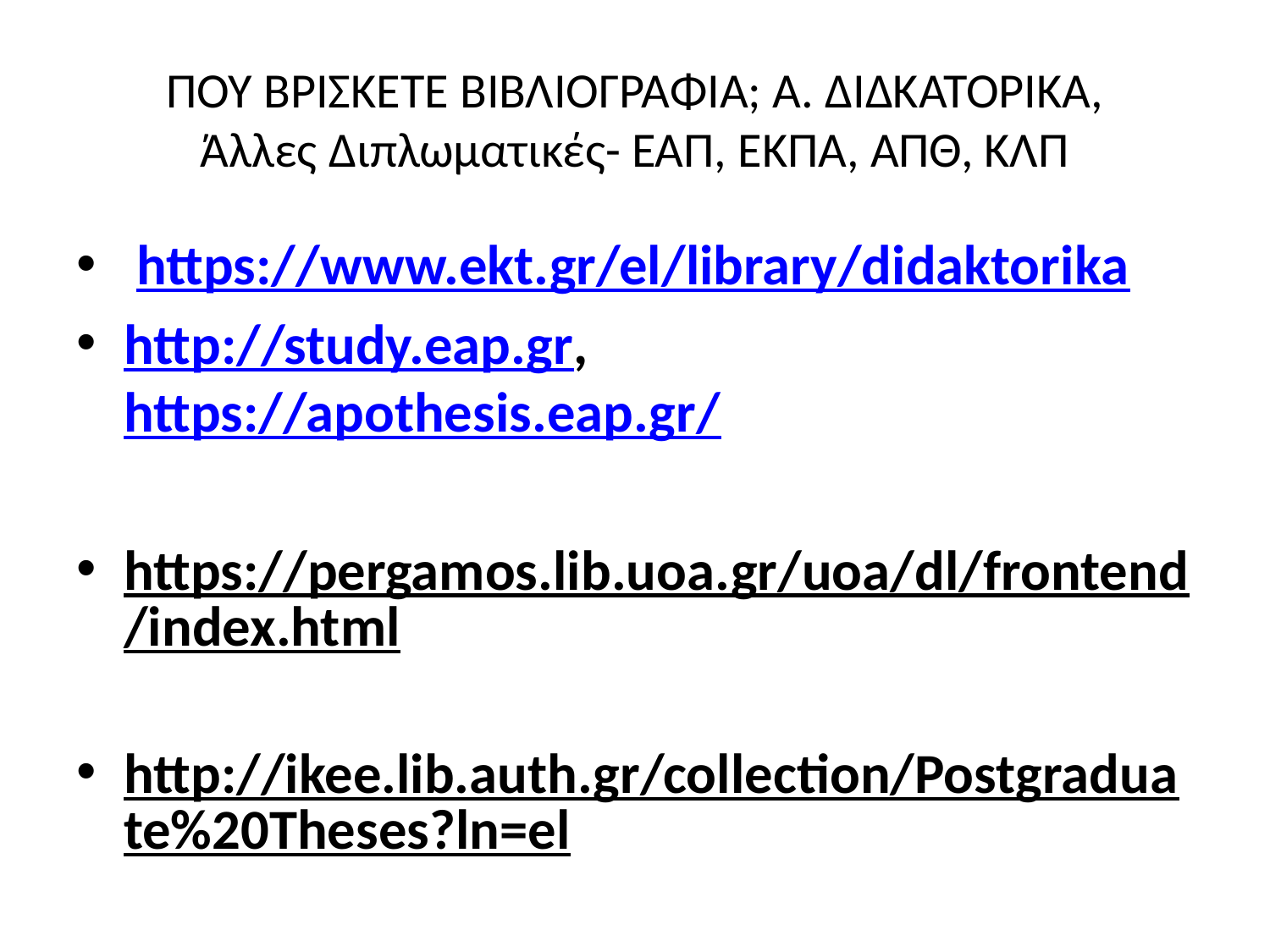

# ΠΟΥ ΒΡΙΣΚΕΤΕ ΒΙΒΛΙΟΓΡΑΦΙΑ; Α. ΔΙΔΚΑΤΟΡΙΚΑ, Άλλες Διπλωματικές- ΕΑΠ, ΕΚΠΑ, ΑΠΘ, ΚΛΠ
 https://www.ekt.gr/el/library/didaktorika
http://study.eap.gr, https://apothesis.eap.gr/

https://pergamos.lib.uoa.gr/uoa/dl/frontend/index.html
http://ikee.lib.auth.gr/collection/Postgraduate%20Theses?ln=el